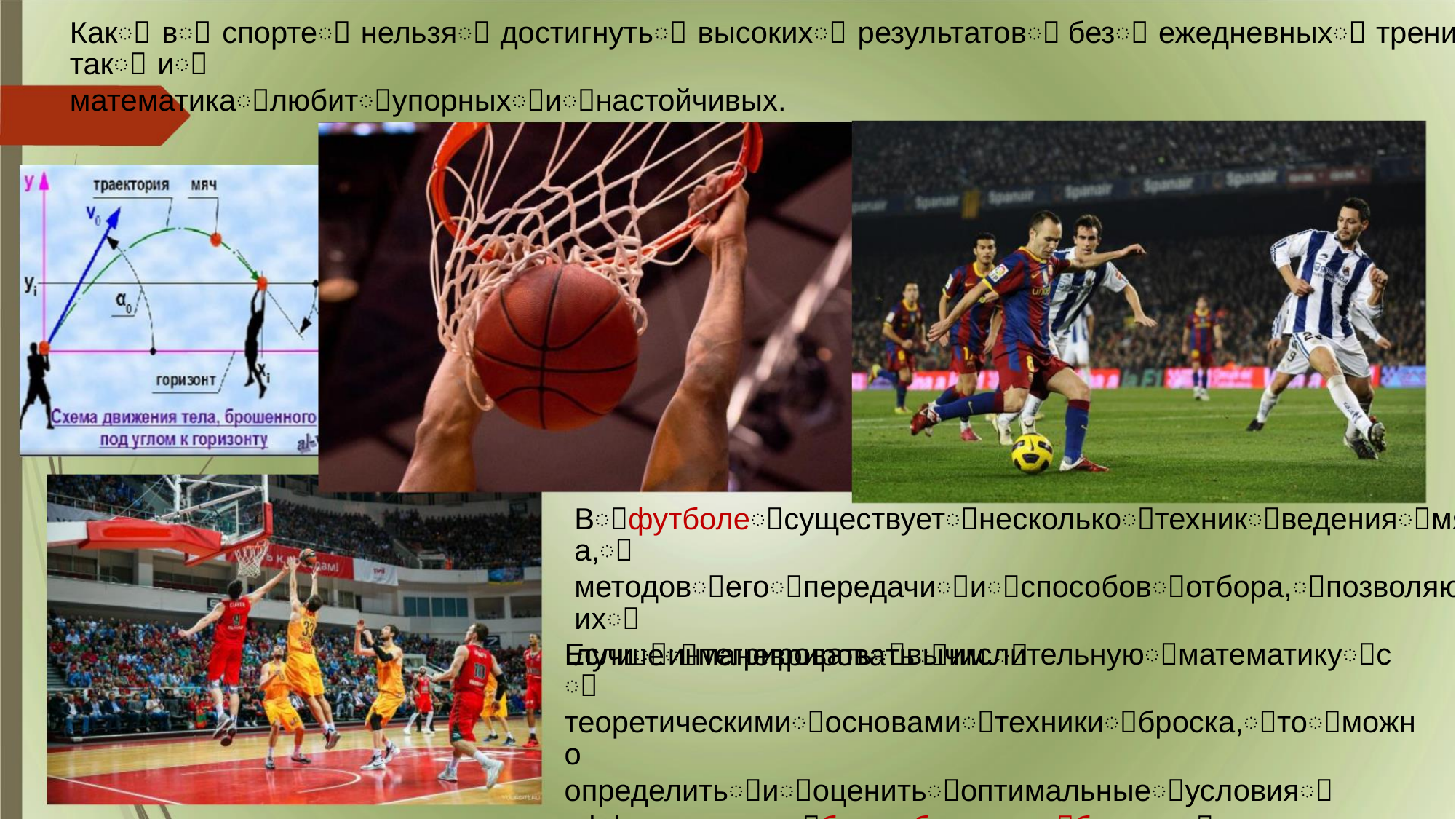

Какꢀ вꢀ спортеꢀ нельзяꢀ достигнутьꢀ высокихꢀ результатовꢀ безꢀ ежедневныхꢀ тренировок,ꢀ такꢀ иꢀ
математикаꢀлюбитꢀупорныхꢀиꢀнастойчивых.
Вꢀфутболеꢀсуществуетꢀнесколькоꢀтехникꢀведенияꢀмяча,ꢀ
методовꢀегоꢀпередачиꢀиꢀспособовꢀотбора,ꢀпозволяющихꢀ
лучшеꢀманеврироватьꢀим.ꢀ
Еслиꢀинтегрироватьꢀвычислительнуюꢀматематикуꢀсꢀ
теоретическимиꢀосновамиꢀтехникиꢀброска,ꢀтоꢀможно
определитьꢀиꢀоценитьꢀоптимальныеꢀусловияꢀ
эффективностиꢀбаскетбольногоꢀброска.ꢀ